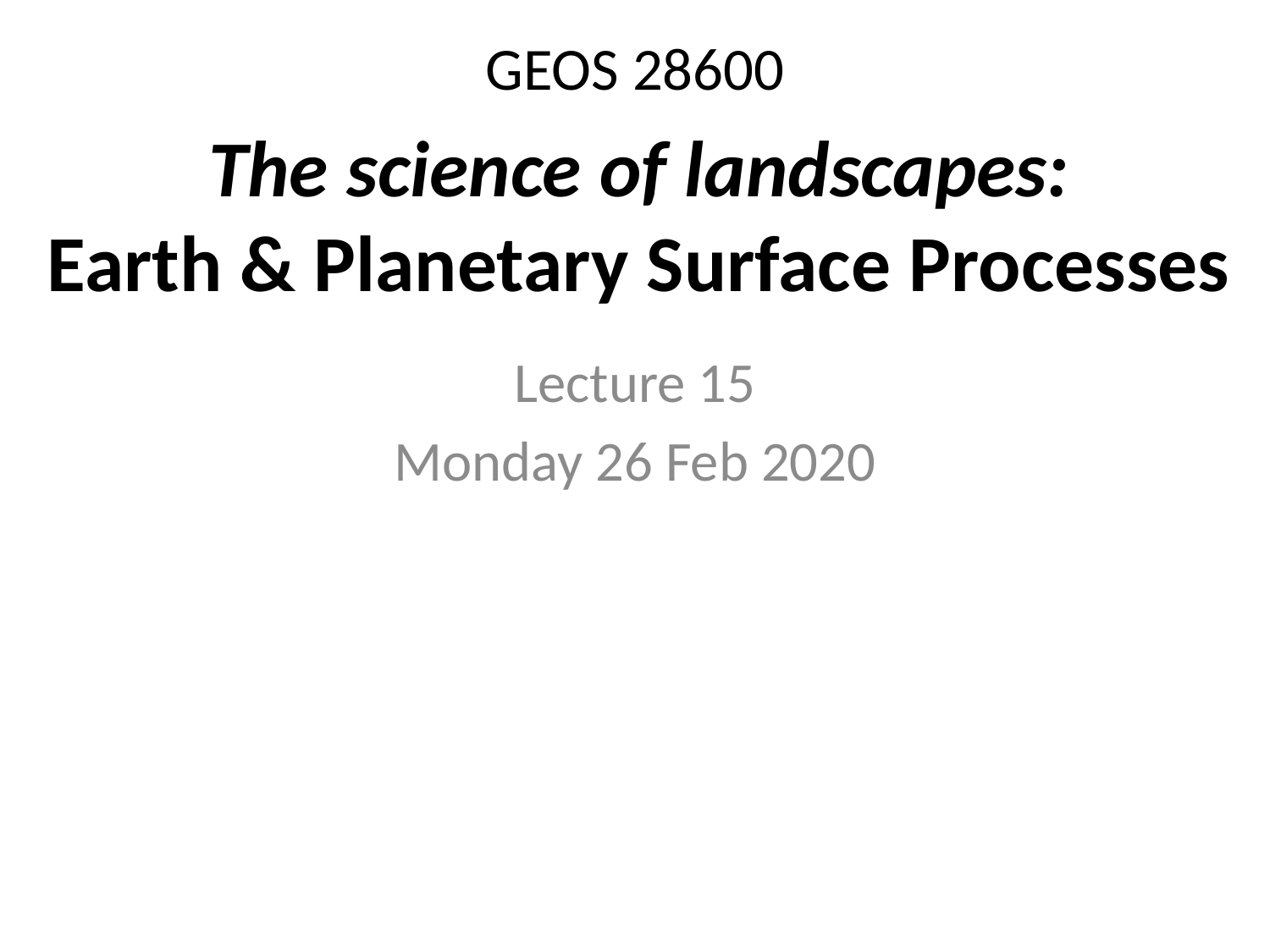

# GEOS 28600
The science of landscapes:
Earth & Planetary Surface Processes
Lecture 15
Monday 26 Feb 2020